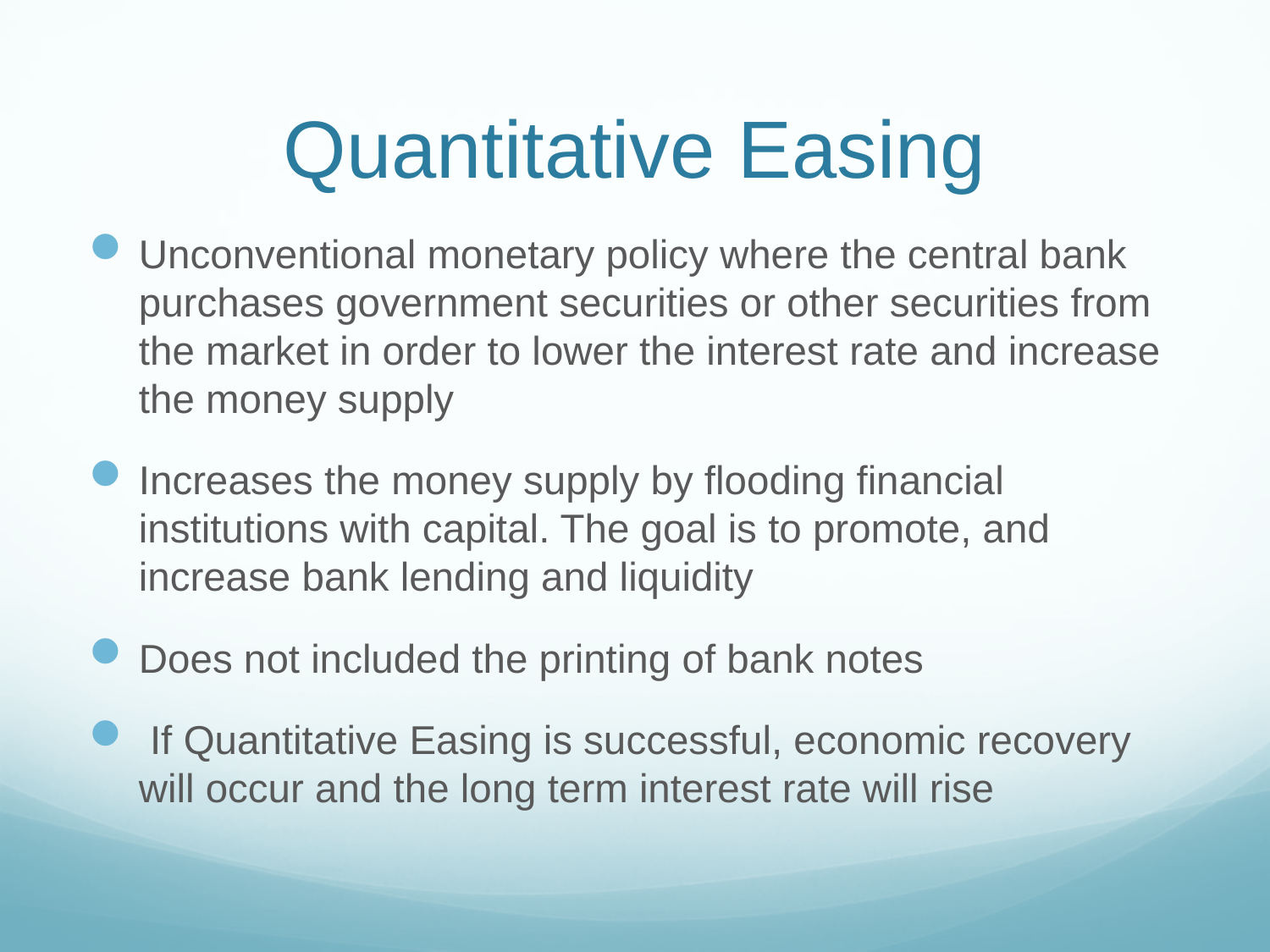

# Quantitative Easing
Unconventional monetary policy where the central bank purchases government securities or other securities from the market in order to lower the interest rate and increase the money supply
Increases the money supply by flooding financial institutions with capital. The goal is to promote, and increase bank lending and liquidity
Does not included the printing of bank notes
 If Quantitative Easing is successful, economic recovery will occur and the long term interest rate will rise